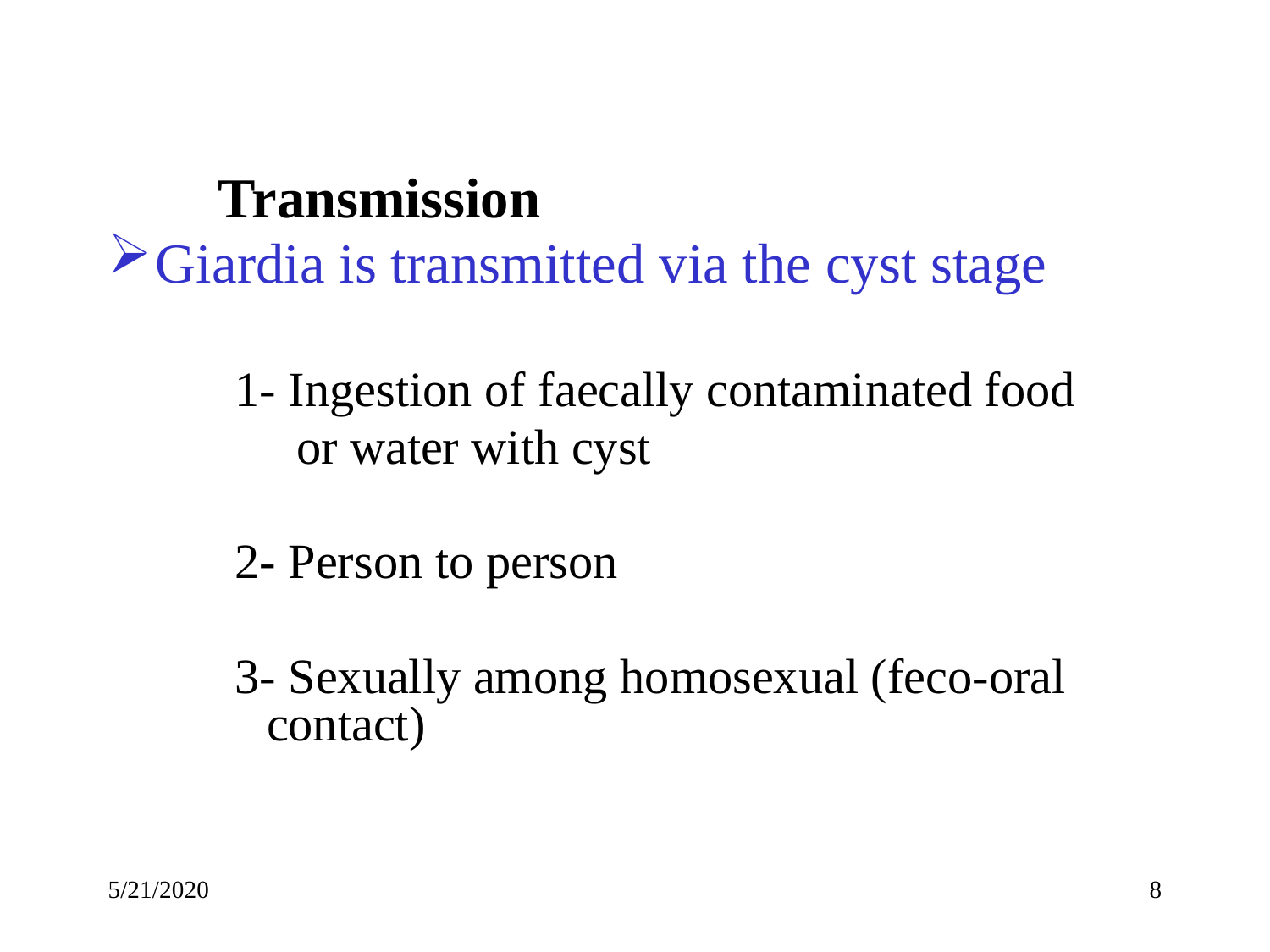

Transmission
Giardia is transmitted via the cyst stage

1- Ingestion of faecally contaminated food
     or water with cyst

2- Person to person

3- Sexually among homosexual (feco-oral contact)

5/21/2020
8